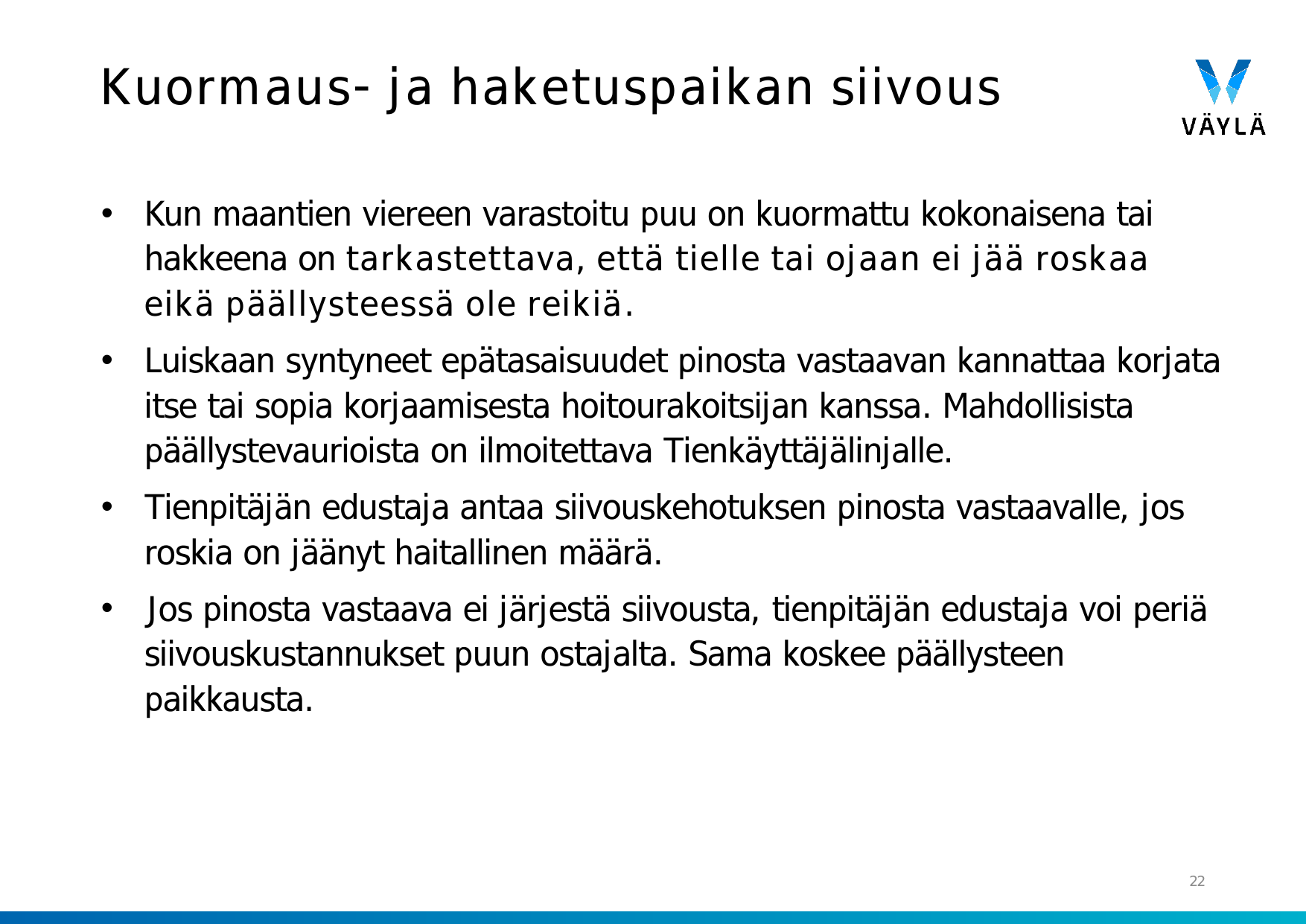

# Kuormaus- ja haketuspaikan siivous
Kun maantien viereen varastoitu puu on kuormattu kokonaisena tai hakkeena on tarkastettava, että tielle tai ojaan ei jää roskaa eikä päällysteessä ole reikiä.
Luiskaan syntyneet epätasaisuudet pinosta vastaavan kannattaa korjata itse tai sopia korjaamisesta hoitourakoitsijan kanssa. Mahdollisista päällystevaurioista on ilmoitettava Tienkäyttäjälinjalle.
Tienpitäjän edustaja antaa siivouskehotuksen pinosta vastaavalle, jos roskia on jäänyt haitallinen määrä.
Jos pinosta vastaava ei järjestä siivousta, tienpitäjän edustaja voi periä siivouskustannukset puun ostajalta. Sama koskee päällysteen paikkausta.

22